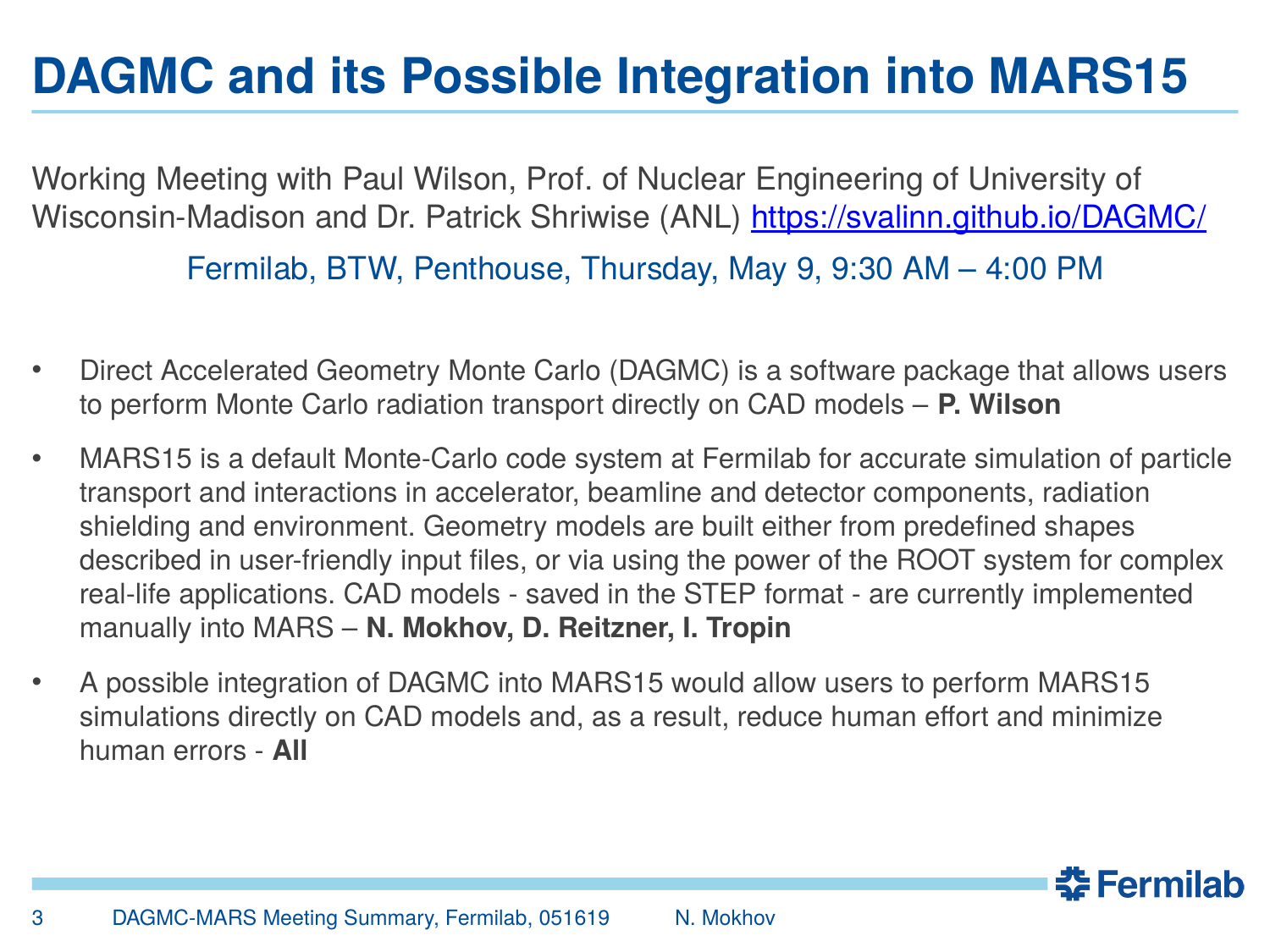

# DAGMC and its Possible Integration into MARS15
Working Meeting with Paul Wilson, Prof. of Nuclear Engineering of University of Wisconsin-Madison and Dr. Patrick Shriwise (ANL) https://svalinn.github.io/DAGMC/
 Fermilab, BTW, Penthouse, Thursday, May 9, 9:30 AM – 4:00 PM

Direct Accelerated Geometry Monte Carlo (DAGMC) is a software package that allows users to perform Monte Carlo radiation transport directly on CAD models – P. Wilson
MARS15 is a default Monte-Carlo code system at Fermilab for accurate simulation of particle transport and interactions in accelerator, beamline and detector components, radiation shielding and environment. Geometry models are built either from predefined shapes described in user-friendly input files, or via using the power of the ROOT system for complex real-life applications. CAD models - saved in the STEP format - are currently implemented manually into MARS – N. Mokhov, D. Reitzner, I. Tropin
A possible integration of DAGMC into MARS15 would allow users to perform MARS15 simulations directly on CAD models and, as a result, reduce human effort and minimize human errors - All

3
DAGMC-MARS Meeting Summary, Fermilab, 051619           N. Mokhov